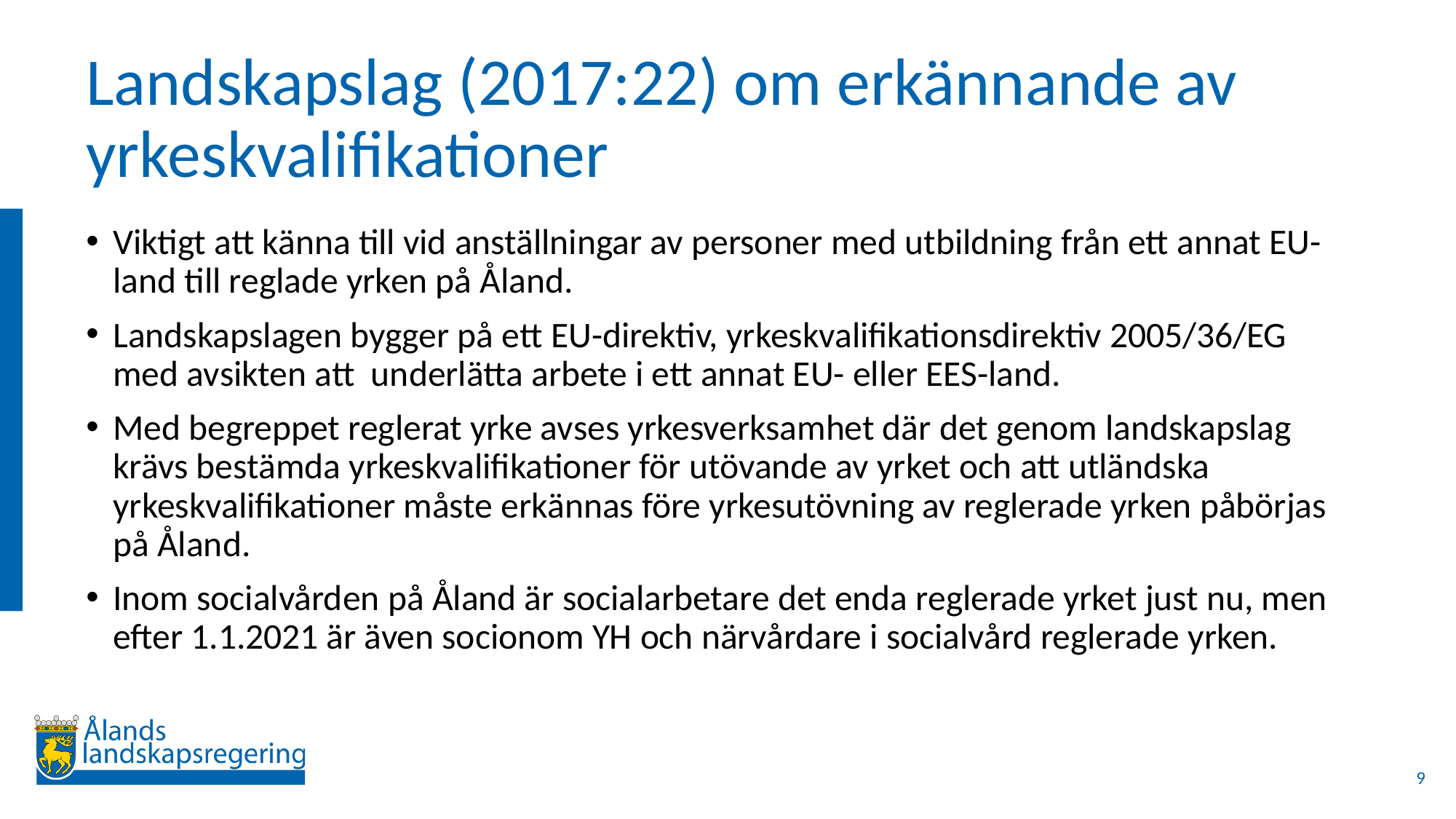

# Landskapslag (2017:22) om erkännande av yrkeskvalifikationer
Viktigt att känna till vid anställningar av personer med utbildning från ett annat EU-land till reglade yrken på Åland.
Landskapslagen bygger på ett EU-direktiv, yrkeskvalifikationsdirektiv 2005/36/EG med avsikten att  underlätta arbete i ett annat EU- eller EES-land.
Med begreppet reglerat yrke avses yrkesverksamhet där det genom landskapslag krävs bestämda yrkeskvalifikationer för utövande av yrket och att utländska yrkeskvalifikationer måste erkännas före yrkesutövning av reglerade yrken påbörjas på Åland.
Inom socialvården på Åland är socialarbetare det enda reglerade yrket just nu, men efter 1.1.2021 är även socionom YH och närvårdare i socialvård reglerade yrken.

9